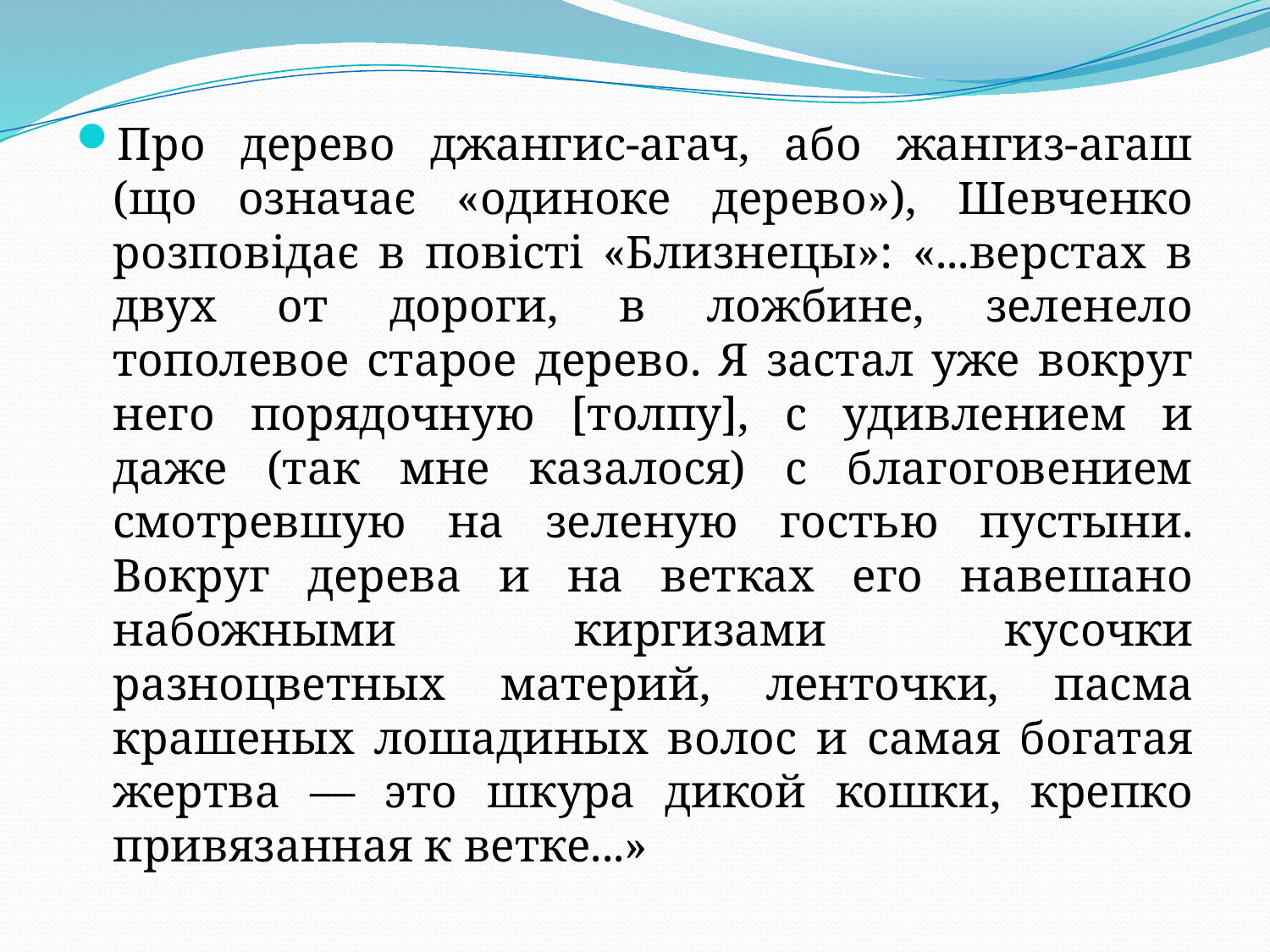

Про дерево джангис-агач, або жангиз-агаш (що означає «одиноке дерево»), Шевченко розповідає в повісті «Близнецы»: «...верстах в двух от дороги, в ложбине, зеленело тополевое старое дерево. Я застал уже вокруг него порядочную [толпу], с удивлением и даже (так мне казалося) с благоговением смотревшую на зеленую гостью пустыни. Вокруг дерева и на ветках его навешано набожными киргизами кусочки разноцветных материй, ленточки, пасма крашеных лошадиных волос и самая богатая жертва — это шкура дикой кошки, крепко привязанная к ветке...»